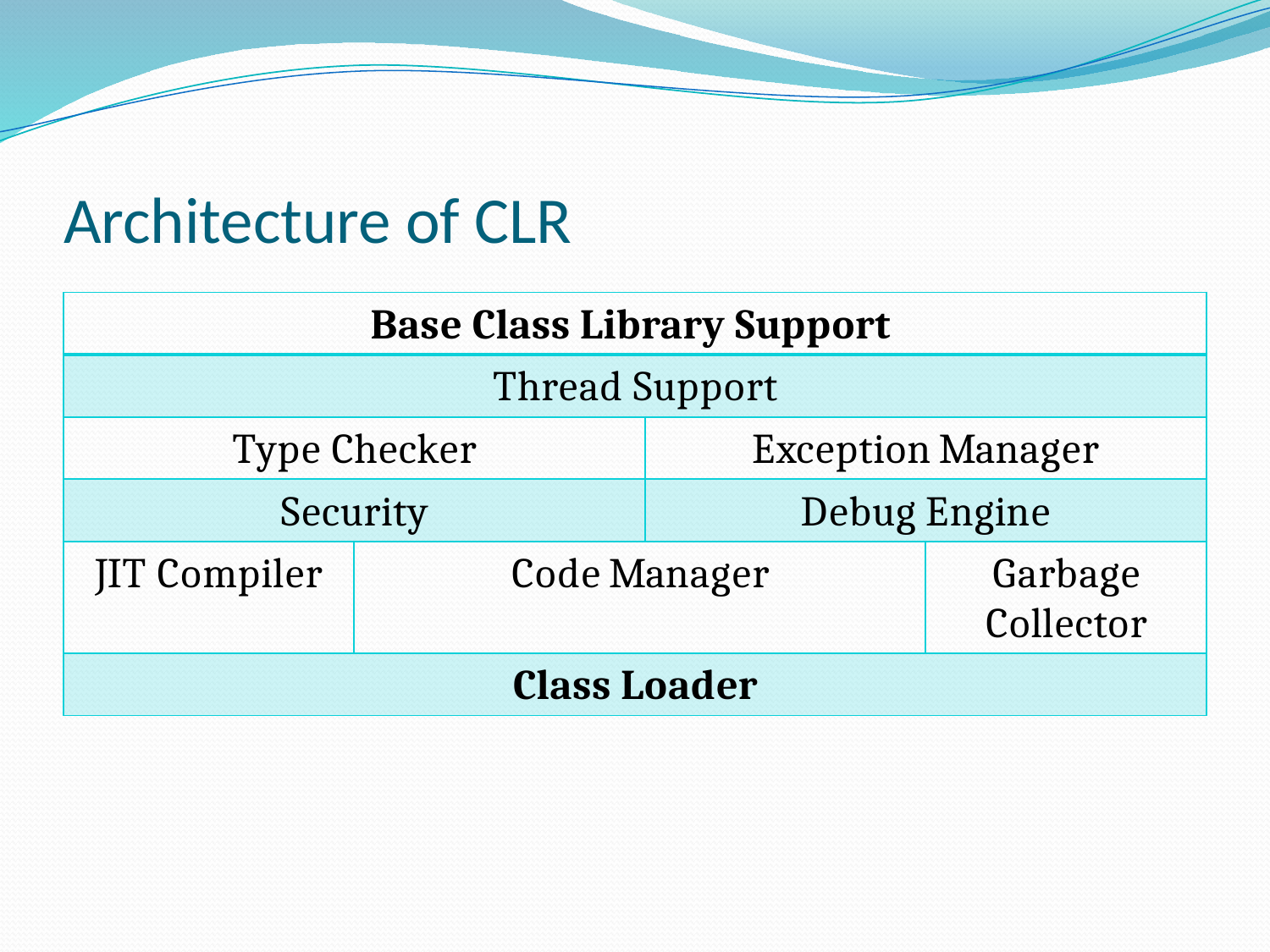

# Architecture of CLR
| Base Class Library Support |  |  |  |
| --- | --- | --- | --- |
| Thread Support |  |  |  |
| Type Checker |  | Exception Manager |  |
| Security |  | Debug Engine |  |
| JIT Compiler | Code Manager |  | Garbage Collector |
| Class Loader |  |  |  |